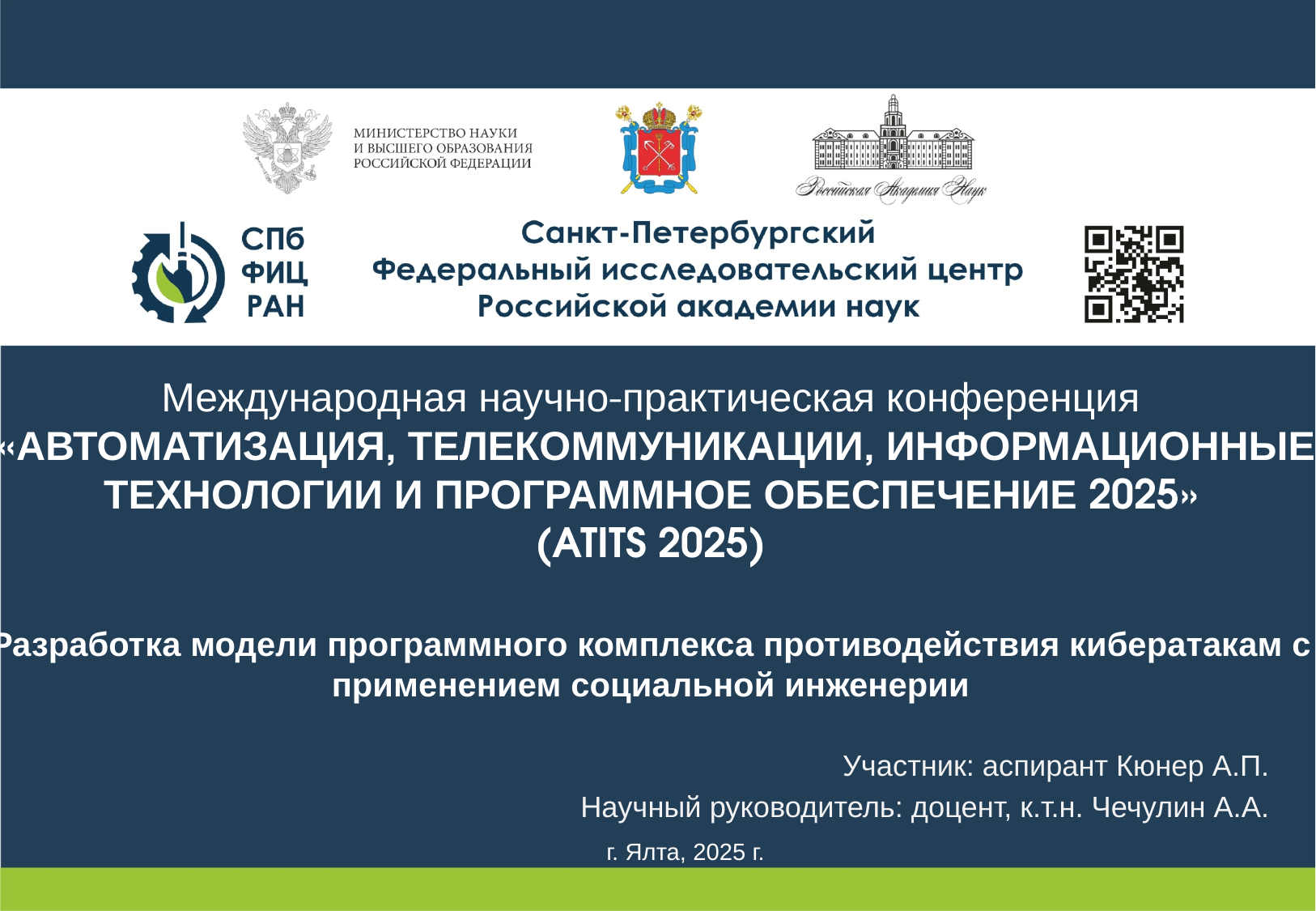

# Международная научно-практическая конференция  «АВТОМАТИЗАЦИЯ, ТЕЛЕКОММУНИКАЦИИ, ИНФОРМАЦИОННЫЕ ТЕХНОЛОГИИ И ПРОГРАММНОЕ ОБЕСПЕЧЕНИЕ 2025» (ATITS 2025) Разработка модели программного комплекса противодействия кибератакам с применением социальной инженерии
Участник: аспирант Кюнер А.П.
Научный руководитель: доцент, к.т.н. Чечулин А.А.

г. Ялта, 2025 г.